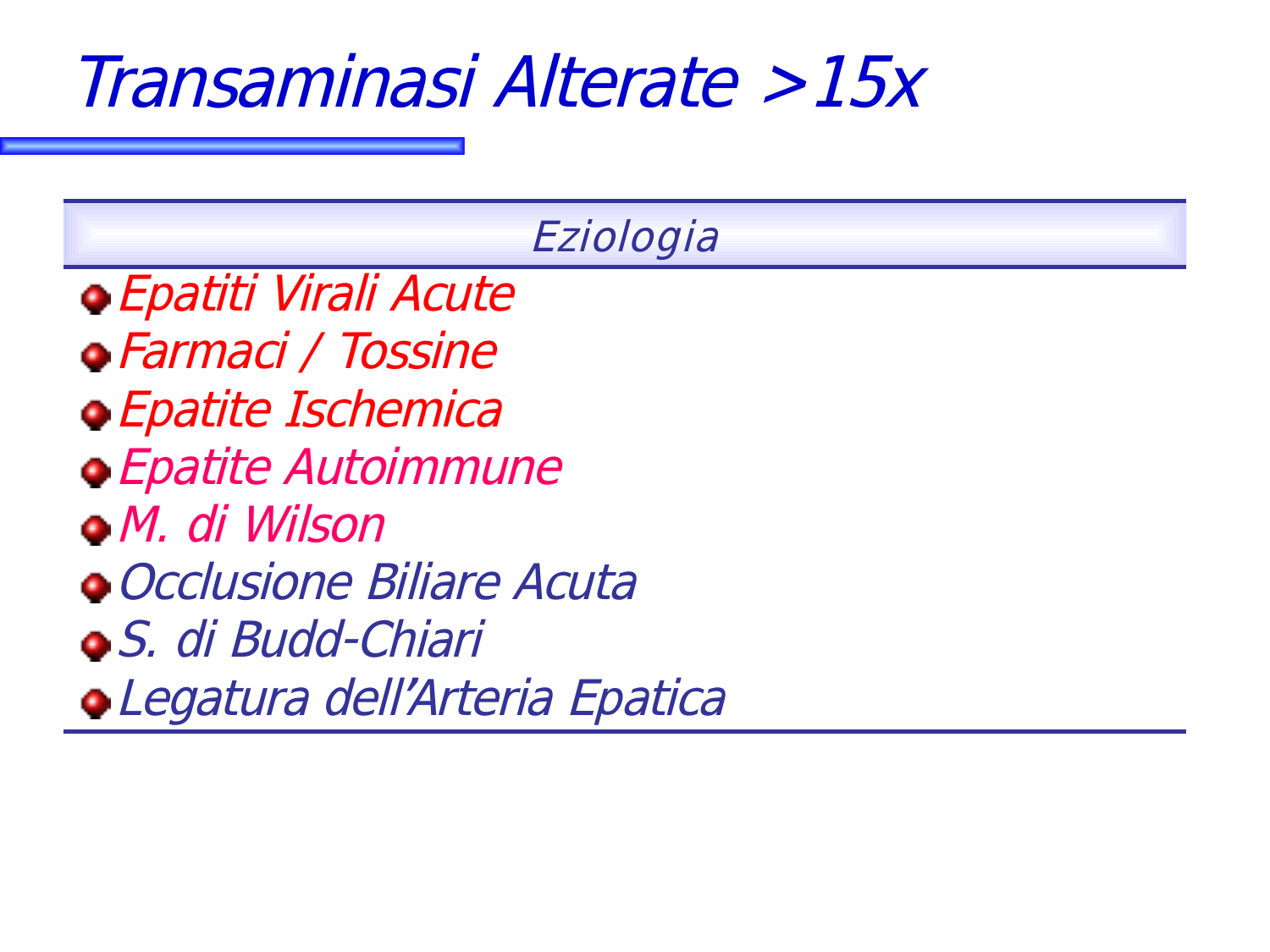

# Transaminasi Alterate >15x
| Eziologia |
| --- |
| Epatiti Virali Acute Farmaci / Tossine Epatite Ischemica Epatite Autoimmune M. di Wilson Occlusione Biliare Acuta S. di Budd-Chiari Legatura dell’Arteria Epatica |